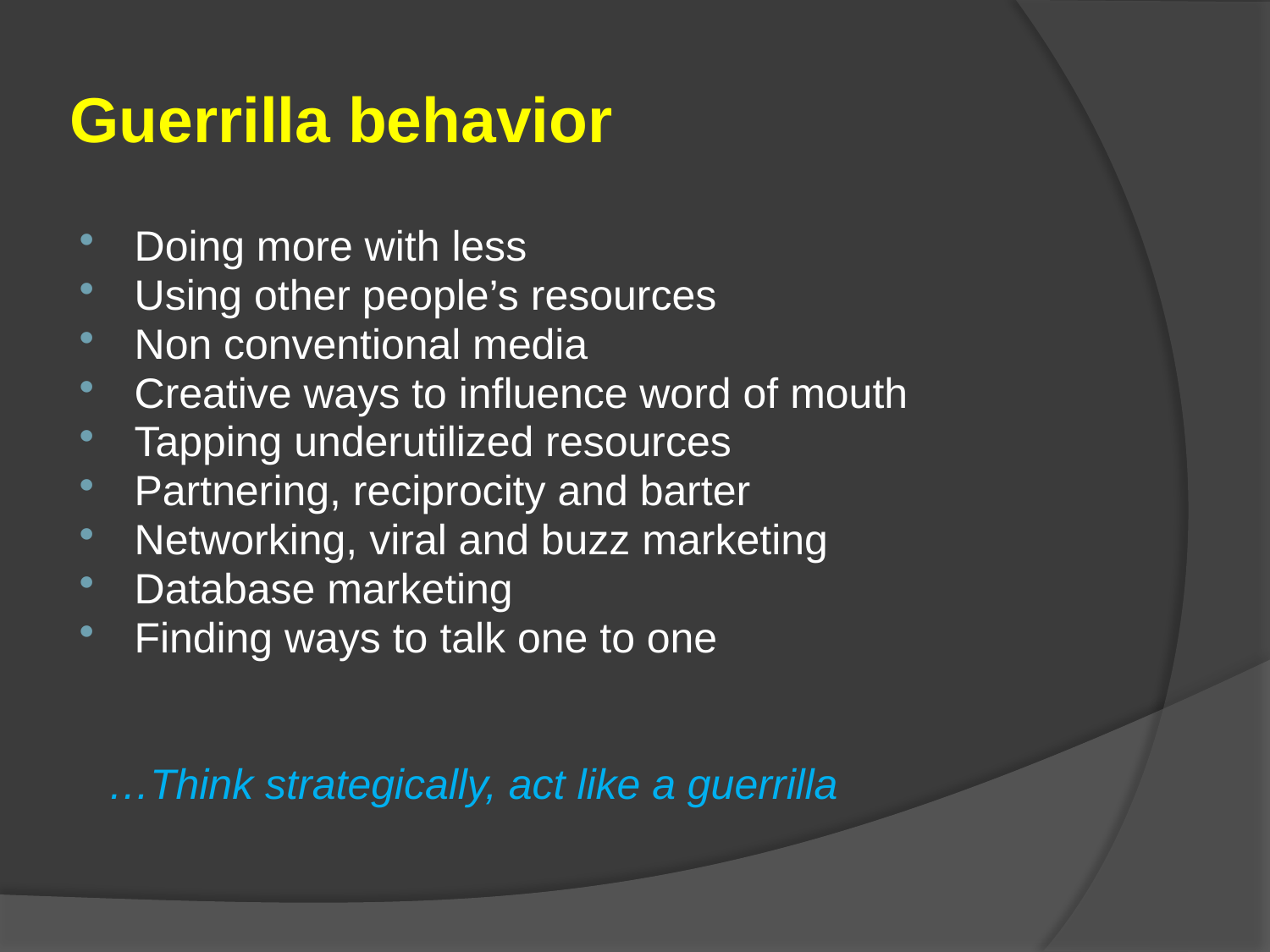

# Guerrilla behavior
Doing more with less
Using other people’s resources
Non conventional media
Creative ways to influence word of mouth
Tapping underutilized resources
Partnering, reciprocity and barter
Networking, viral and buzz marketing
Database marketing
Finding ways to talk one to one

…Think strategically, act like a guerrilla